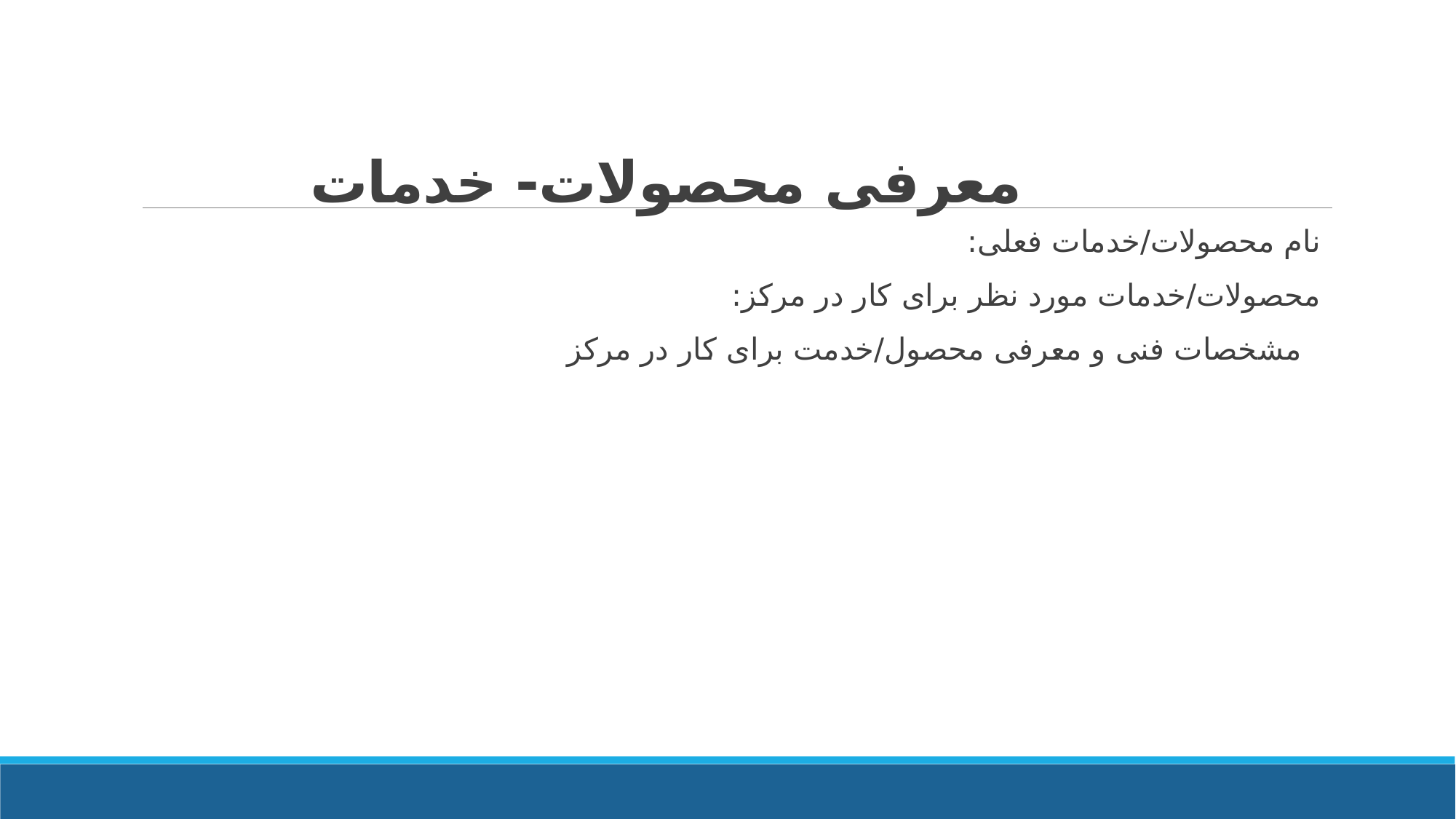

# معرفی محصولات- خدمات
نام محصولات/خدمات فعلی:
محصولات/خدمات مورد نظر برای کار در مرکز:
  مشخصات فنی و معرفی محصول/خدمت برای کار در مرکز